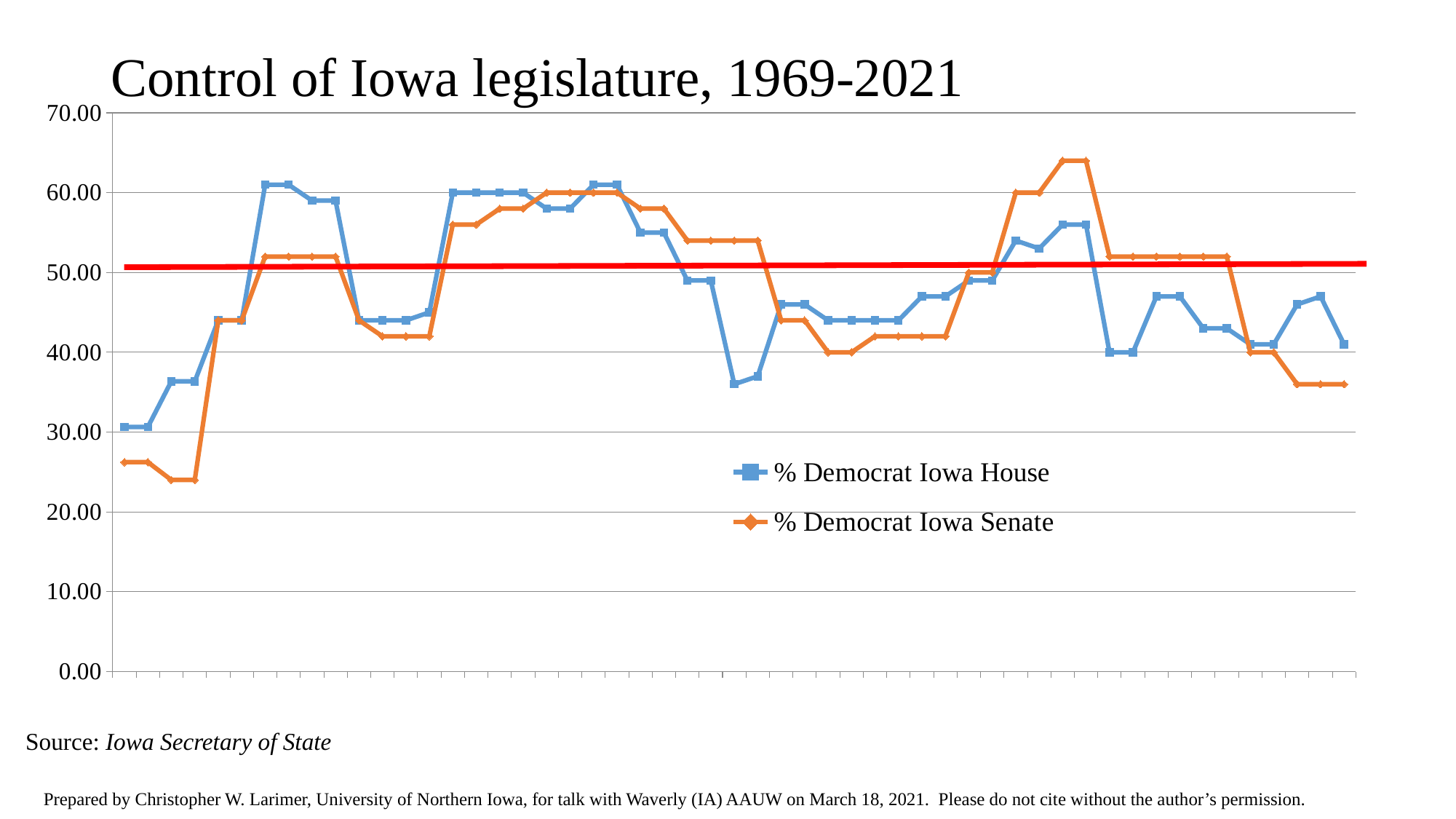

# Control of Iowa legislature, 1969-2021

### Chart

| Category | % Democrat | % Democrat |
|---|---|---|
| 1969 | 30.64516129032258 | 26.229508196721312 |
| 1970 | 30.64516129032258 | 26.229508196721312 |
| 1971 | 36.36363636363637 | 24.0 |
| 1972 | 36.36363636363637 | 24.0 |
| 1973 | 44.0 | 44.0 |
| 1974 | 44.0 | 44.0 |
| 1975 | 61.0 | 52.0 |
| 1976 | 61.0 | 52.0 |
| 1977 | 59.0 | 52.0 |
| 1978 | 59.0 | 52.0 |
| 1979 | 44.0 | 44.0 |
| 1980 | 44.0 | 42.0 |
| 1981 | 44.0 | 42.0 |
| 1982 | 45.0 | 42.0 |
| 1983 | 60.0 | 56.00000000000001 |
| 1984 | 60.0 | 56.00000000000001 |
| 1985 | 60.0 | 57.99999999999999 |
| 1986 | 60.0 | 57.99999999999999 |
| 1987 | 57.99999999999999 | 60.0 |
| 1988 | 57.99999999999999 | 60.0 |
| 1989 | 61.0 | 60.0 |
| 1990 | 61.0 | 60.0 |
| 1991 | 55.00000000000001 | 57.99999999999999 |
| 1992 | 55.00000000000001 | 57.99999999999999 |
| 1993 | 49.0 | 54.0 |
| 1994 | 49.0 | 54.0 |
| 1995 | 36.0 | 54.0 |
| 1996 | 37.0 | 54.0 |
| 1997 | 46.0 | 44.0 |
| 1998 | 46.0 | 44.0 |
| 1999 | 44.0 | 40.0 |
| 2000 | 44.0 | 40.0 |
| 2001 | 44.0 | 42.0 |
| 2002 | 44.0 | 42.0 |
| 2003 | 47.0 | 42.0 |
| 2004 | 47.0 | 42.0 |
| 2005 | 49.0 | 50.0 |
| 2006 | 49.0 | 50.0 |
| 2007 | 54.0 | 60.0 |
| 2008 | 53.0 | 60.0 |
| 2009 | 56.00000000000001 | 64.0 |
| 2010 | 56.00000000000001 | 64.0 |
| 2011 | 40.0 | 52.0 |
| 2012 | 40.0 | 52.0 |
| 2013 | 47.0 | 52.0 |
| 2014 | 47.0 | 52.0 |
| 2015 | 43.0 | 52.0 |
| 2016 | 43.0 | 52.0 |
| 2017 | 41.0 | 40.0 |
| 2018 | 41.0 | 40.0 |
| 2019 | 46.0 | 36.0 |
| 2020 | 47.0 | 36.0 |
| 2021 | 41.0 | 36.0 |
Source: Iowa Secretary of State
Prepared by Christopher W. Larimer, University of Northern Iowa, for talk with Waverly (IA) AAUW on March 18, 2021.  Please do not cite without the author’s permission.